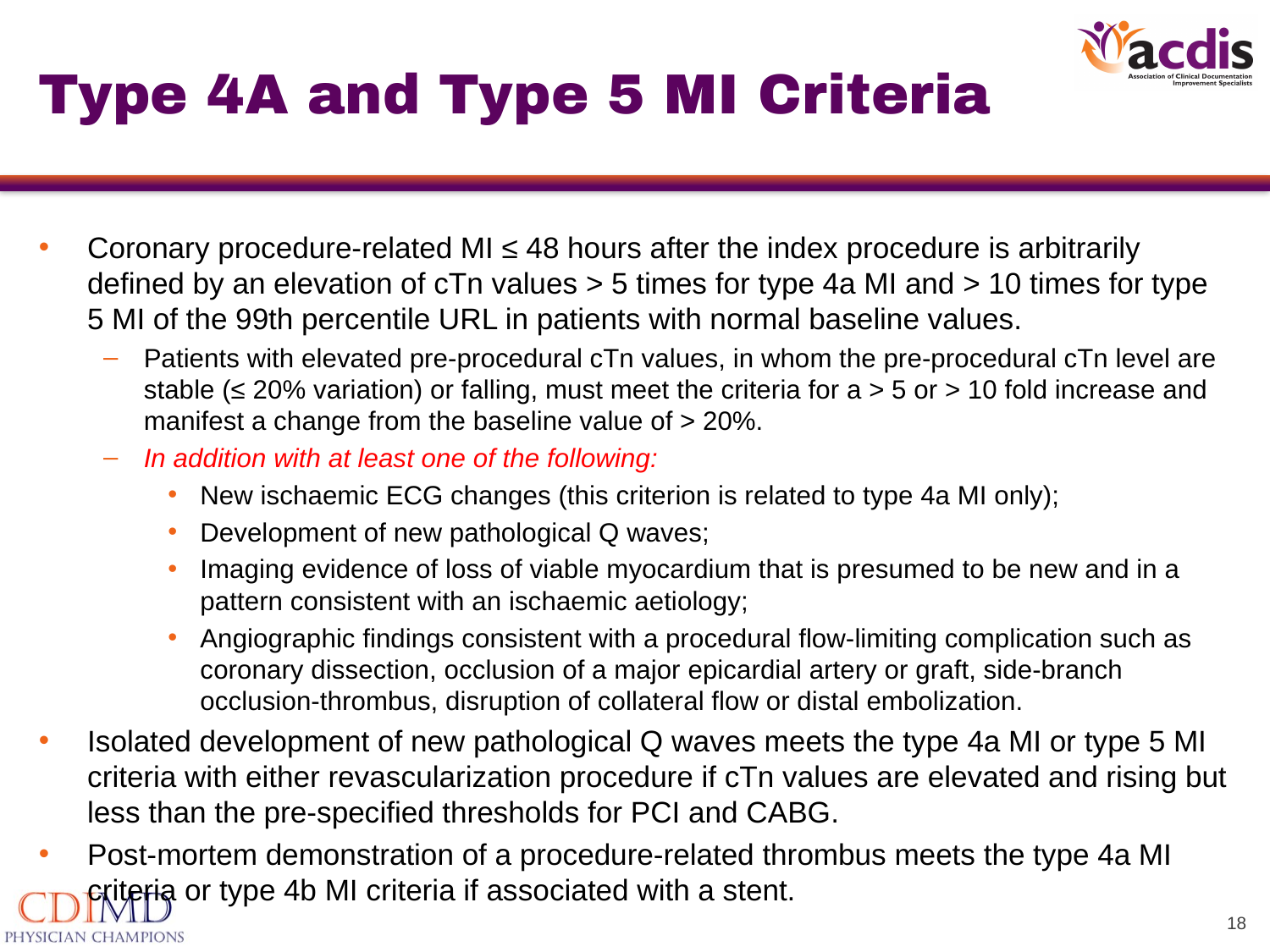

# Type 4A and Type 5 MI Criteria
Coronary procedure-related MI ≤ 48 hours after the index procedure is arbitrarily defined by an elevation of cTn values > 5 times for type 4a MI and > 10 times for type 5 MI of the 99th percentile URL in patients with normal baseline values.
Patients with elevated pre-procedural cTn values, in whom the pre-procedural cTn level are stable (≤ 20% variation) or falling, must meet the criteria for a > 5 or > 10 fold increase and manifest a change from the baseline value of > 20%.
In addition with at least one of the following:
New ischaemic ECG changes (this criterion is related to type 4a MI only);
Development of new pathological Q waves;
Imaging evidence of loss of viable myocardium that is presumed to be new and in a pattern consistent with an ischaemic aetiology;
Angiographic findings consistent with a procedural flow-limiting complication such as coronary dissection, occlusion of a major epicardial artery or graft, side-branch occlusion-thrombus, disruption of collateral flow or distal embolization.
Isolated development of new pathological Q waves meets the type 4a MI or type 5 MI criteria with either revascularization procedure if cTn values are elevated and rising but less than the pre-specified thresholds for PCI and CABG.
Post-mortem demonstration of a procedure-related thrombus meets the type 4a MI criteria or type 4b MI criteria if associated with a stent.